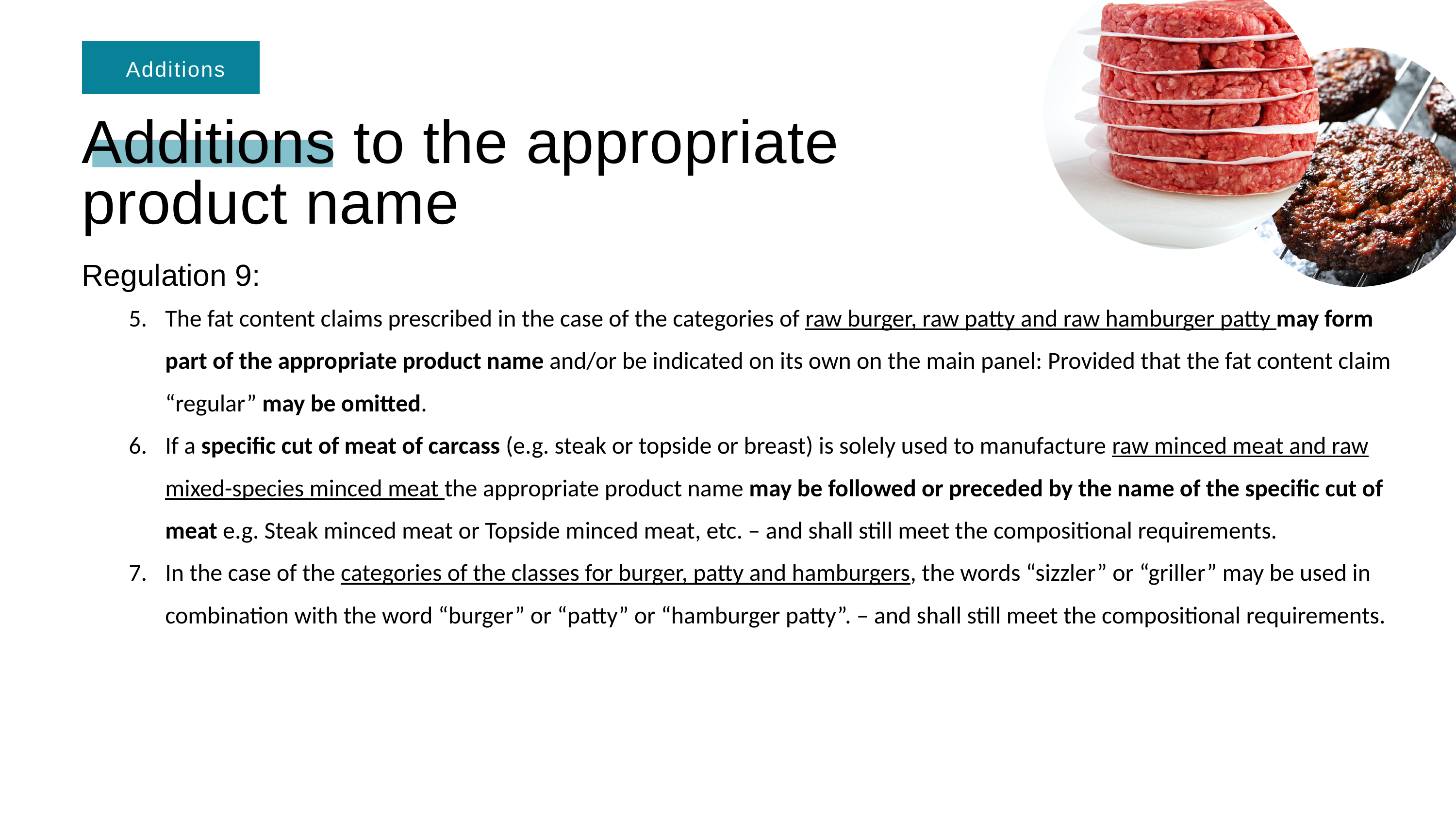

Additions
Additions to the appropriate product name

Regulation 9:
The fat content claims prescribed in the case of the categories of raw burger, raw patty and raw hamburger patty may form part of the appropriate product name and/or be indicated on its own on the main panel: Provided that the fat content claim “regular” may be omitted.
If a specific cut of meat of carcass (e.g. steak or topside or breast) is solely used to manufacture raw minced meat and raw mixed-species minced meat the appropriate product name may be followed or preceded by the name of the specific cut of meat e.g. Steak minced meat or Topside minced meat, etc. – and shall still meet the compositional requirements.
In the case of the categories of the classes for burger, patty and hamburgers, the words “sizzler” or “griller” may be used in combination with the word “burger” or “patty” or “hamburger patty”. – and shall still meet the compositional requirements.